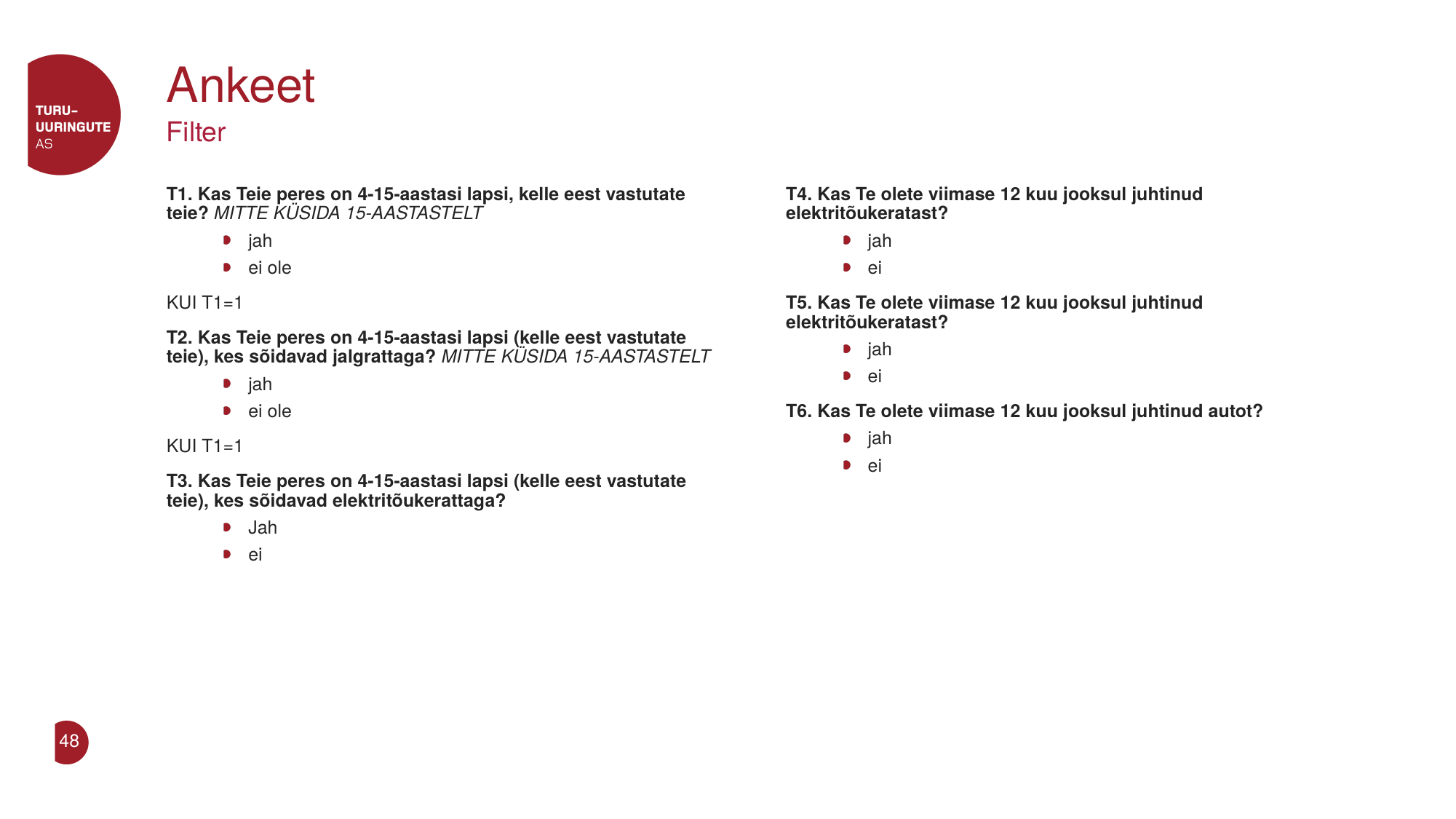

# Ankeet
Filter
T1. Kas Teie peres on 4-15-aastasi lapsi, kelle eest vastutate teie? MITTE KÜSIDA 15-AASTASTELT
jah
ei ole
KUI T1=1
T2. Kas Teie peres on 4-15-aastasi lapsi (kelle eest vastutate teie), kes sõidavad jalgrattaga? MITTE KÜSIDA 15-AASTASTELT
jah
ei ole
KUI T1=1
T3. Kas Teie peres on 4-15-aastasi lapsi (kelle eest vastutate teie), kes sõidavad elektritõukerattaga?
Jah
ei

T4. Kas Te olete viimase 12 kuu jooksul juhtinud elektritõukeratast?
jah
ei
T5. Kas Te olete viimase 12 kuu jooksul juhtinud elektritõukeratast?
jah
ei
T6. Kas Te olete viimase 12 kuu jooksul juhtinud autot?
jah
ei